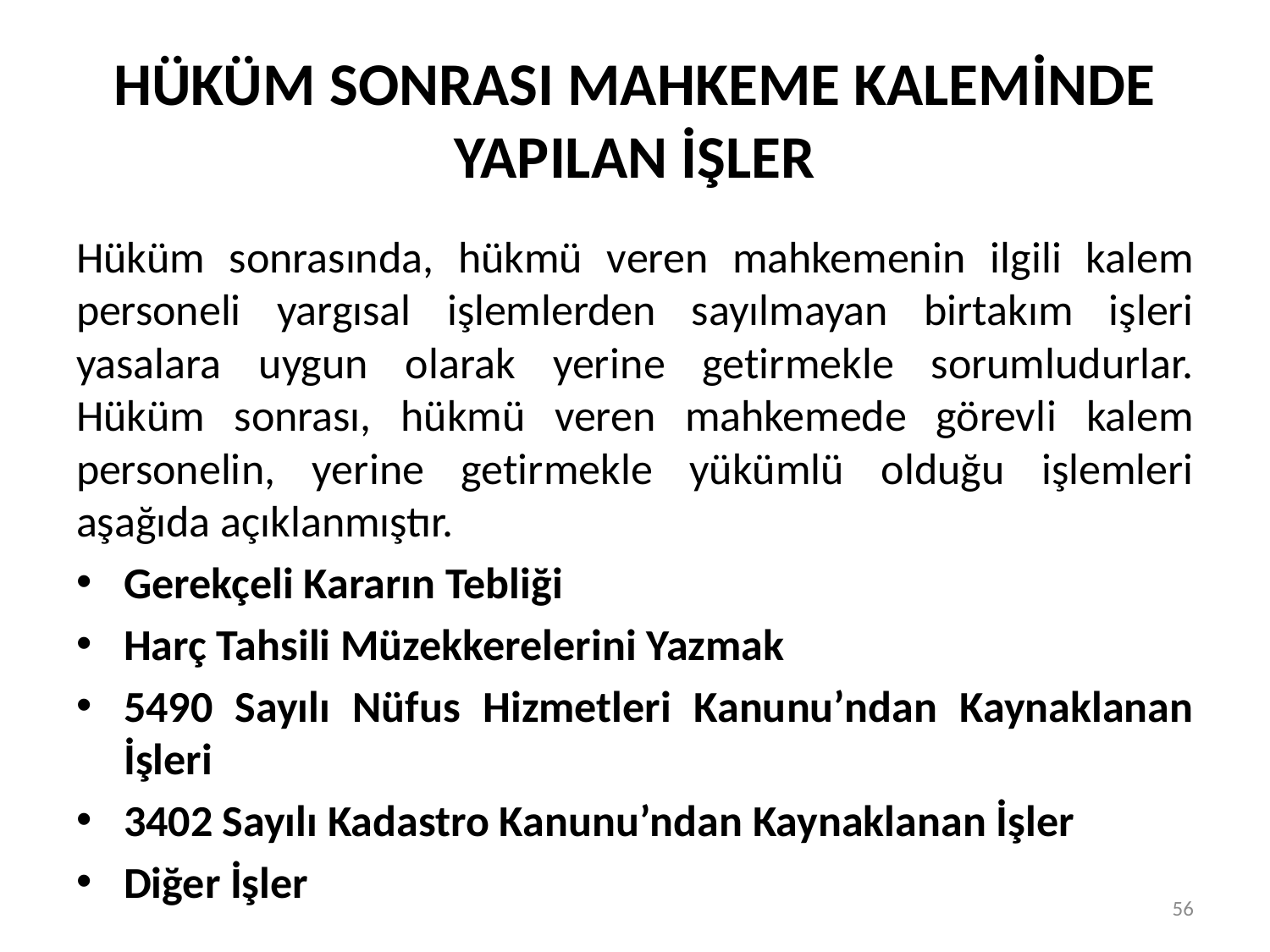

# HÜKÜM SONRASI MAHKEME KALEMİNDE YAPILAN İŞLER
Hüküm sonrasında, hükmü veren mahkemenin ilgili kalem personeli yargısal işlemlerden sayılmayan birtakım işleri yasalara uygun olarak yerine getirmekle sorumludurlar. Hüküm sonrası, hükmü veren mahkemede görevli kalem personelin, yerine getirmekle yükümlü olduğu işlemleri aşağıda açıklanmıştır.
Gerekçeli Kararın Tebliği
Harç Tahsili Müzekkerelerini Yazmak
5490 Sayılı Nüfus Hizmetleri Kanunu’ndan Kaynaklanan İşleri
3402 Sayılı Kadastro Kanunu’ndan Kaynaklanan İşler
Diğer İşler
56